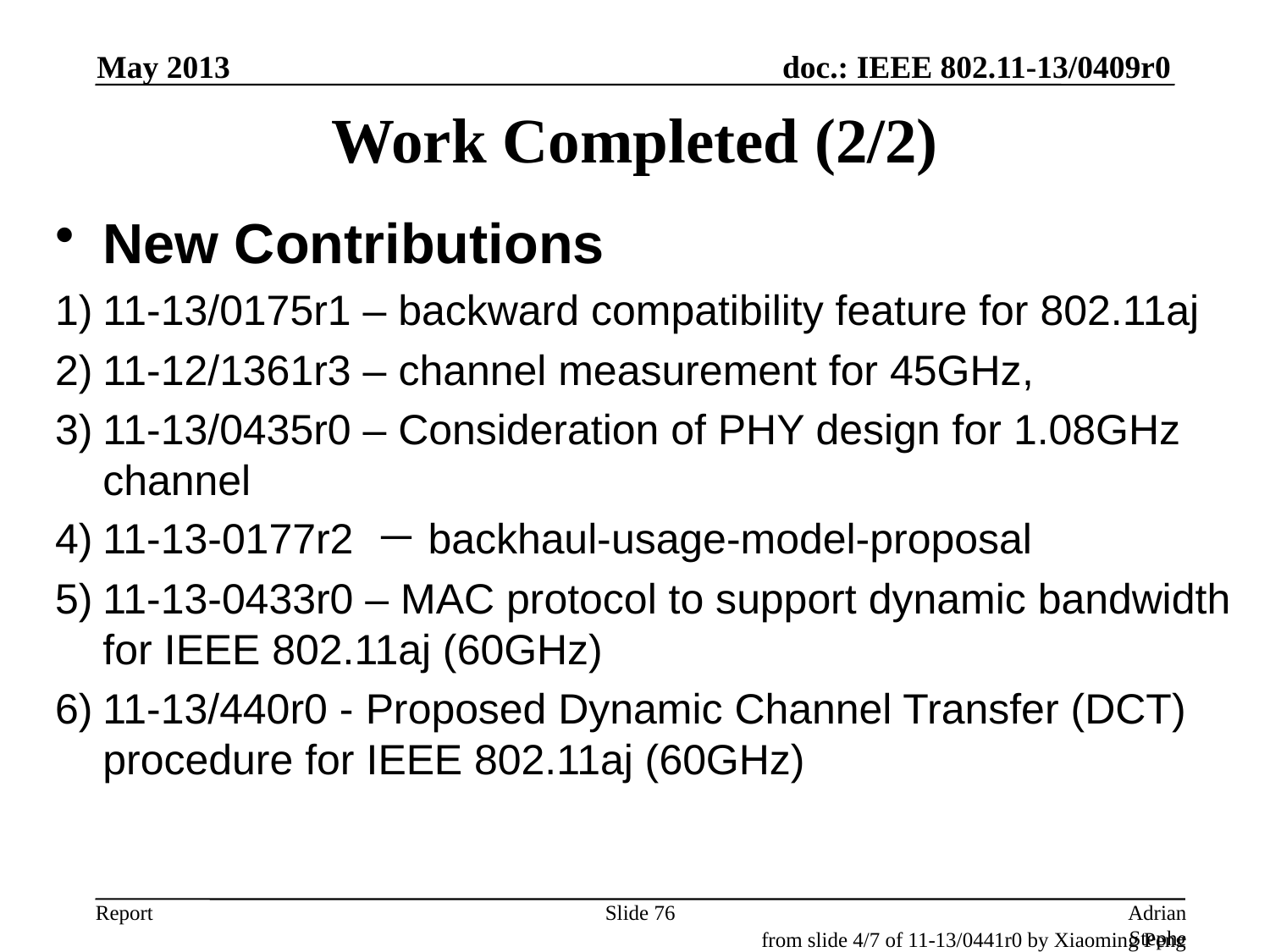

May 2013
# Work Completed (2/2)
New Contributions
11-13/0175r1 – backward compatibility feature for 802.11aj
11-12/1361r3 – channel measurement for 45GHz,
11-13/0435r0 – Consideration of PHY design for 1.08GHz channel
11-13-0177r2 －backhaul-usage-model-proposal
11-13-0433r0 – MAC protocol to support dynamic bandwidth for IEEE 802.11aj (60GHz)
11-13/440r0 - Proposed Dynamic Channel Transfer (DCT) procedure for IEEE 802.11aj (60GHz)

Slide 76
Adrian Stephens, Intel Corporation
from slide 4/7 of 11-13/0441r0 by Xiaoming Peng